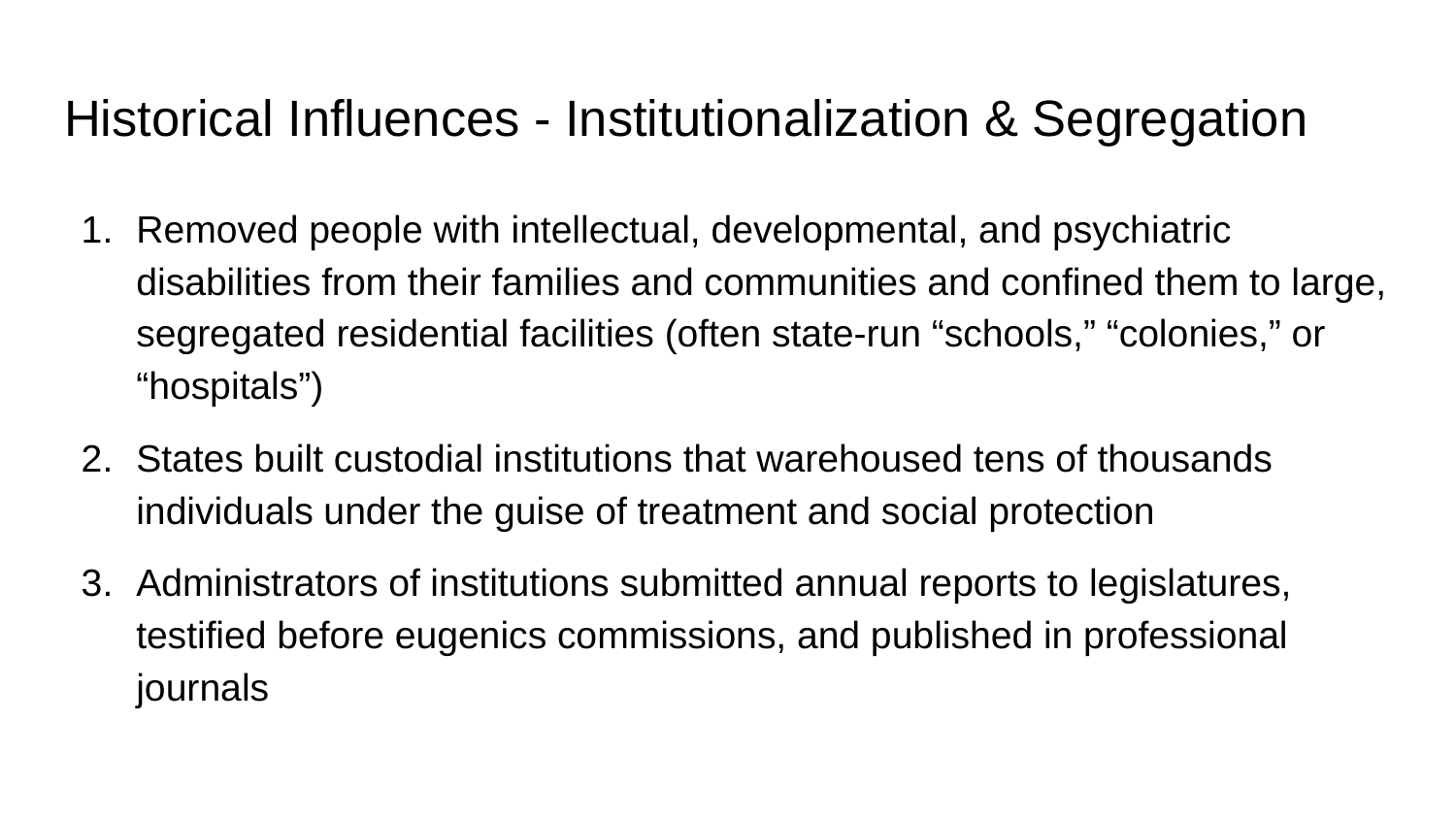

# Historical Influences - Institutionalization & Segregation
Removed people with intellectual, developmental, and psychiatric disabilities from their families and communities and confined them to large, segregated residential facilities (often state-run “schools,” “colonies,” or “hospitals”)
States built custodial institutions that warehoused tens of thousands individuals under the guise of treatment and social protection
Administrators of institutions submitted annual reports to legislatures, testified before eugenics commissions, and published in professional journals